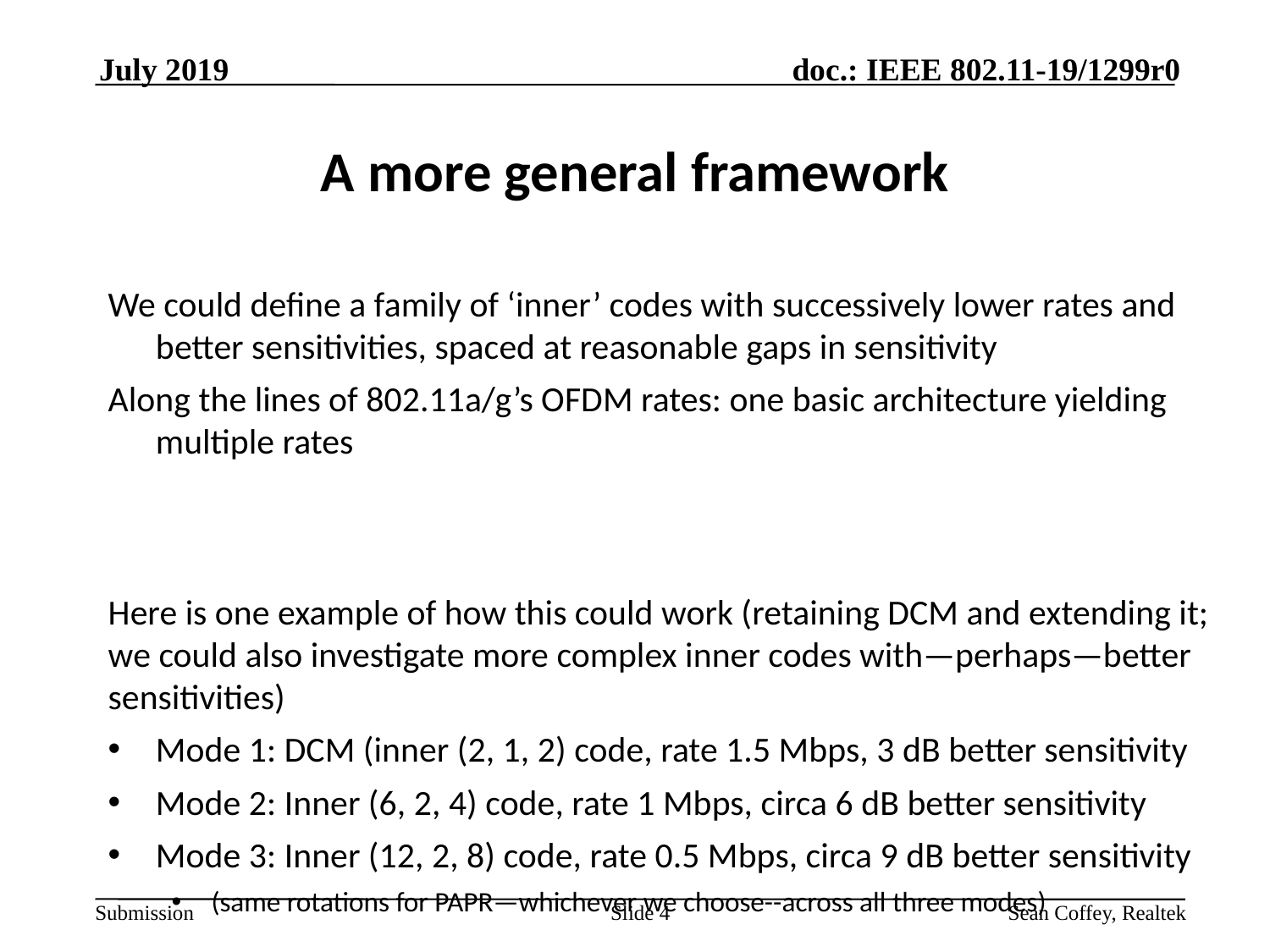

July 2019
# A more general framework
We could define a family of ‘inner’ codes with successively lower rates and better sensitivities, spaced at reasonable gaps in sensitivity
Along the lines of 802.11a/g’s OFDM rates: one basic architecture yielding multiple rates

Here is one example of how this could work (retaining DCM and extending it; we could also investigate more complex inner codes with—perhaps—better sensitivities)
Mode 1: DCM (inner (2, 1, 2) code, rate 1.5 Mbps, 3 dB better sensitivity
Mode 2: Inner (6, 2, 4) code, rate 1 Mbps, circa 6 dB better sensitivity
Mode 3: Inner (12, 2, 8) code, rate 0.5 Mbps, circa 9 dB better sensitivity
(same rotations for PAPR—whichever we choose--across all three modes)

Slide 4
Sean Coffey, Realtek